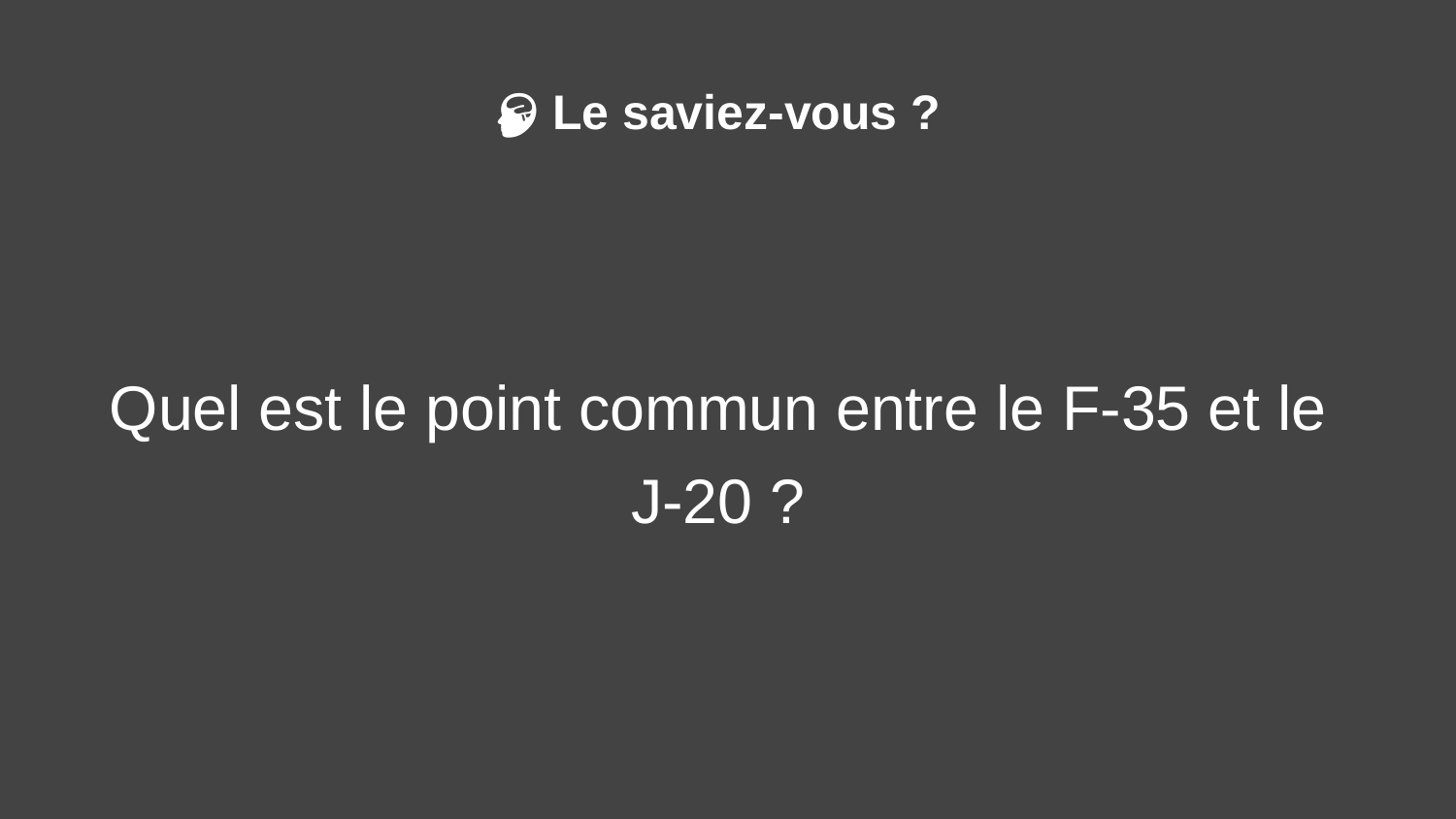

🧠 Le saviez-vous ?
Quel est le point commun entre le F-35 et le J-20 ?